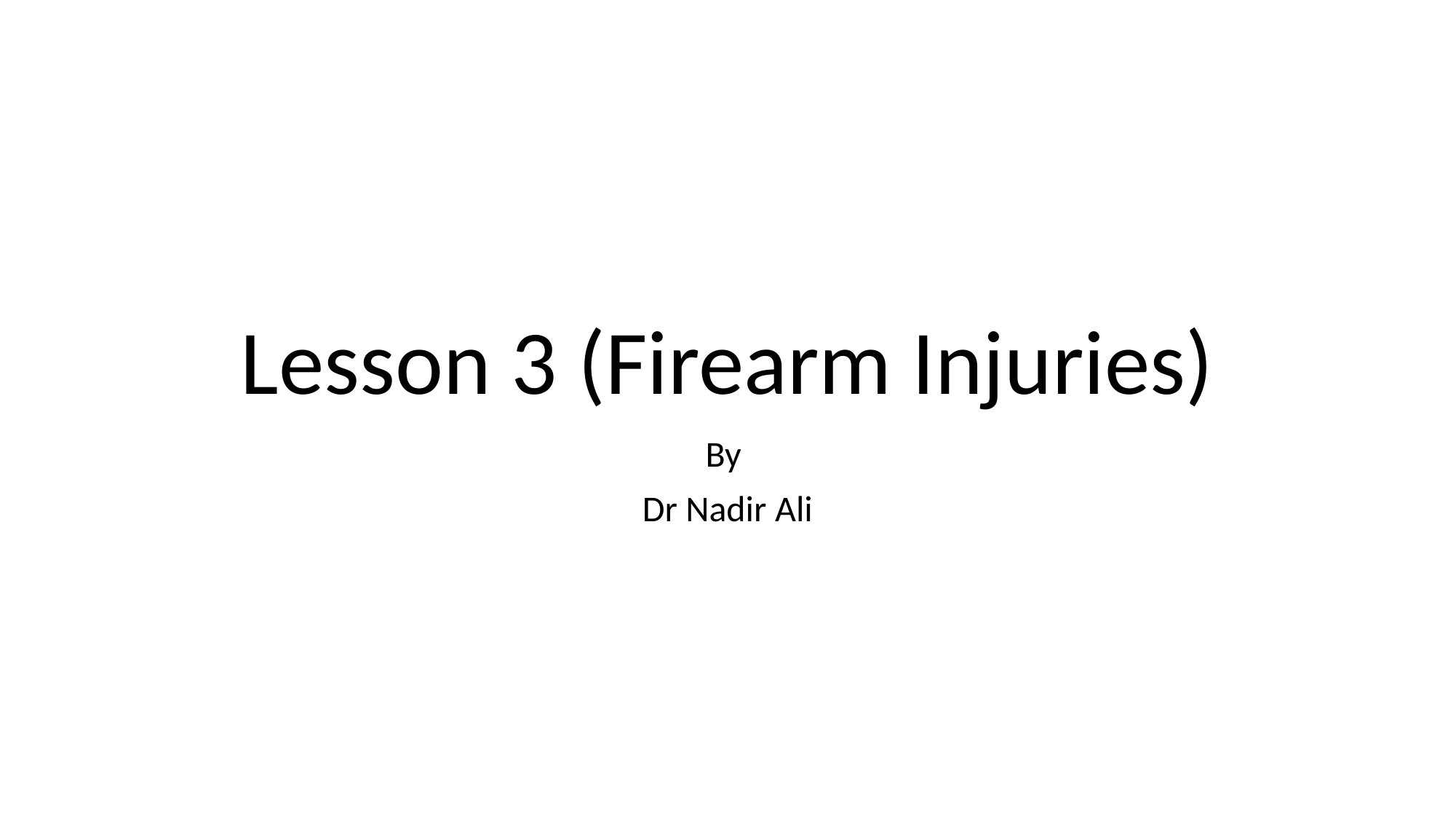

# Lesson 3 (Firearm Injuries)
By
Dr Nadir Ali